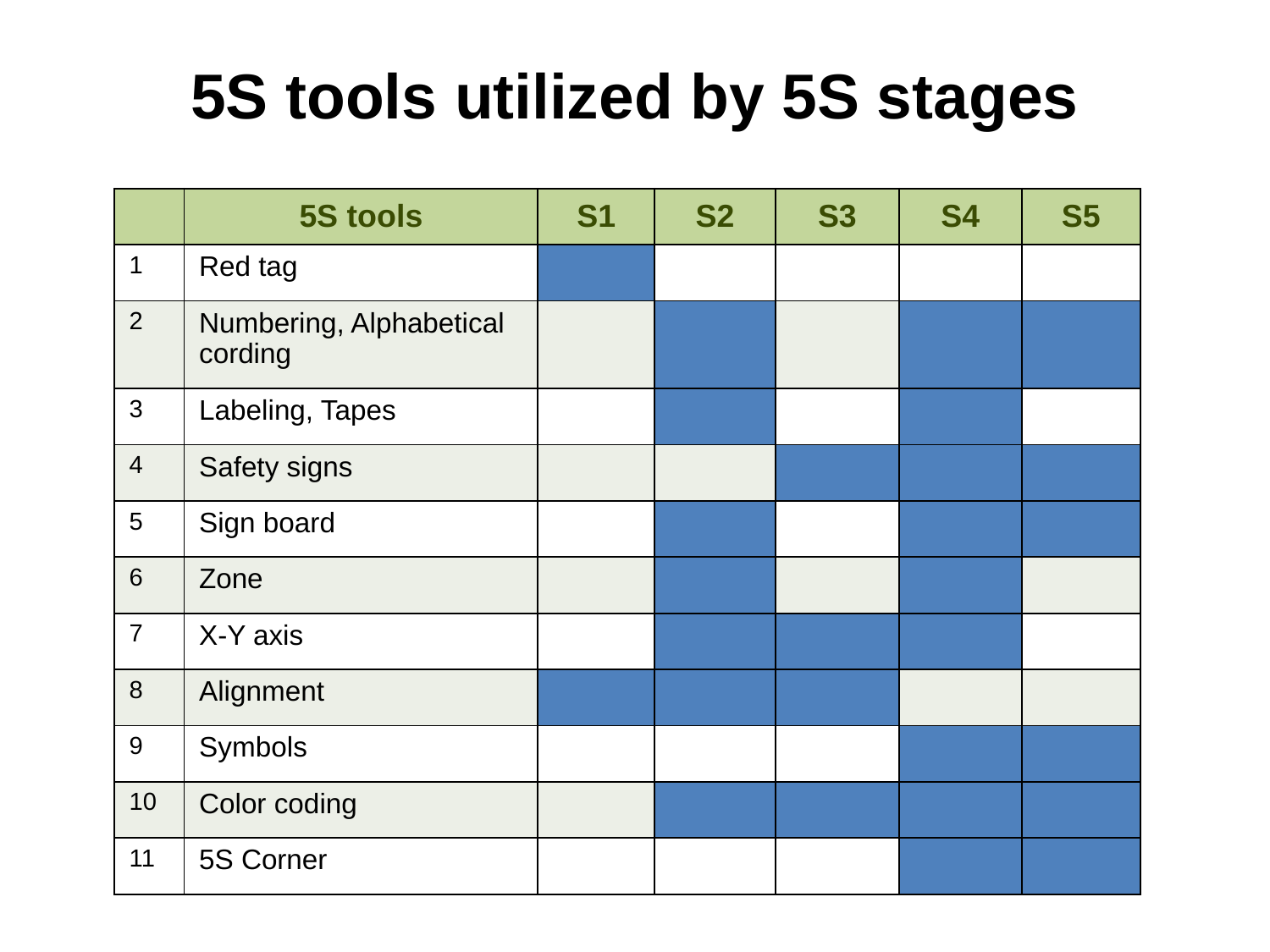

# 5S tools utilized by 5S stages
|  | 5S tools | S1 | S2 | S3 | S4 | S5 |
| --- | --- | --- | --- | --- | --- | --- |
| 1 | Red tag |  |  |  |  |  |
| 2 | Numbering, Alphabetical cording |  |  |  |  |  |
| 3 | Labeling, Tapes |  |  |  |  |  |
| 4 | Safety signs |  |  |  |  |  |
| 5 | Sign board |  |  |  |  |  |
| 6 | Zone |  |  |  |  |  |
| 7 | X-Y axis |  |  |  |  |  |
| 8 | Alignment |  |  |  |  |  |
| 9 | Symbols |  |  |  |  |  |
| 10 | Color coding |  |  |  |  |  |
| 11 | 5S Corner |  |  |  |  |  |